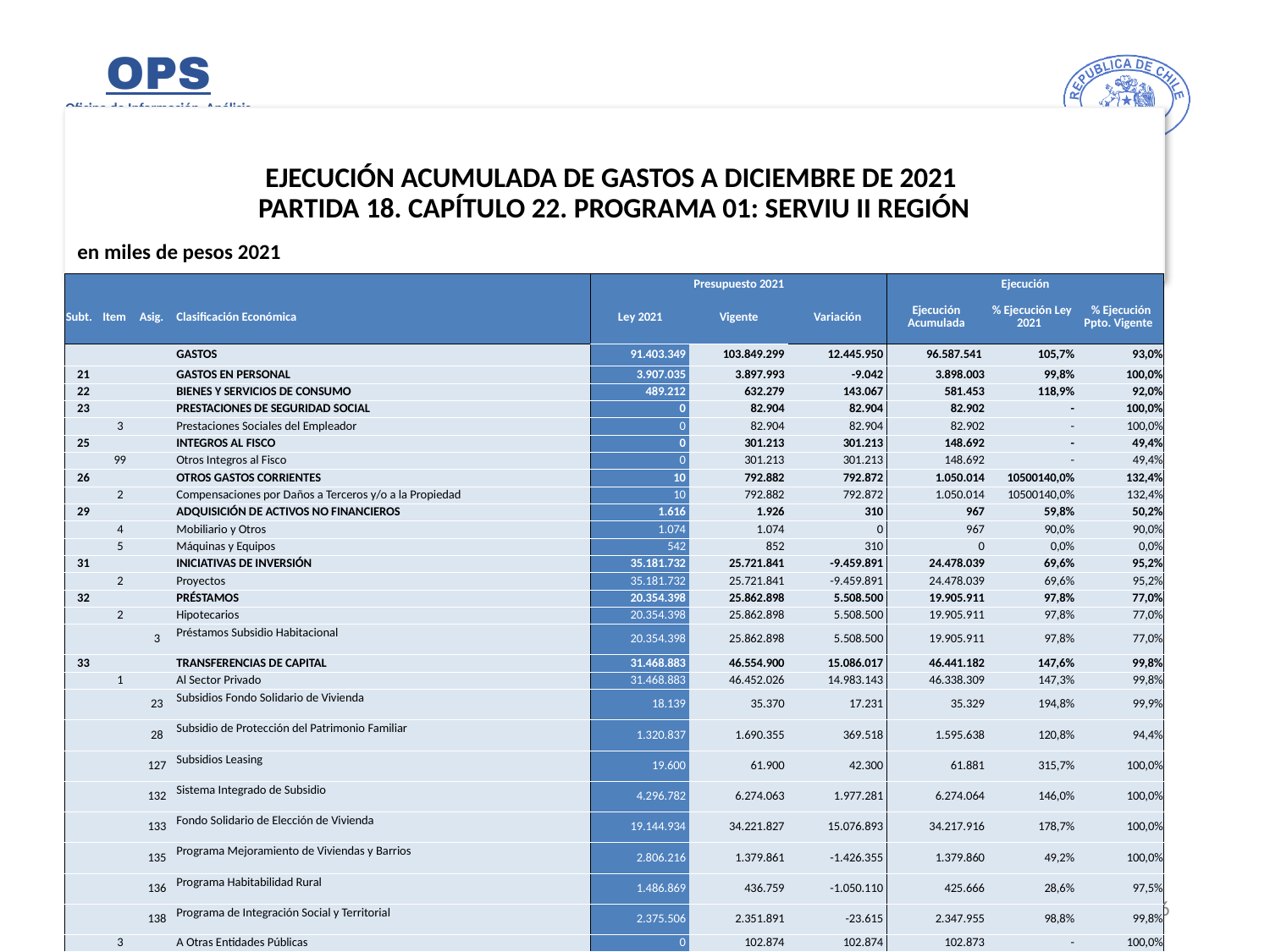

# EJECUCIÓN ACUMULADA DE GASTOS A DICIEMBRE DE 2021 PARTIDA 18. CAPÍTULO 22. PROGRAMA 01: SERVIU II REGIÓN
en miles de pesos 2021
|  |  |  |  | Presupuesto 2021 |  |  | Ejecución |  |  |
| --- | --- | --- | --- | --- | --- | --- | --- | --- | --- |
| Subt. | Item | Asig. | Clasificación Económica | Ley 2021 | Vigente | Variación | Ejecución Acumulada | % Ejecución Ley 2021 | % Ejecución Ppto. Vigente |
|  |  |  | GASTOS | 91.403.349 | 103.849.299 | 12.445.950 | 96.587.541 | 105,7% | 93,0% |
| 21 |  |  | GASTOS EN PERSONAL | 3.907.035 | 3.897.993 | -9.042 | 3.898.003 | 99,8% | 100,0% |
| 22 |  |  | BIENES Y SERVICIOS DE CONSUMO | 489.212 | 632.279 | 143.067 | 581.453 | 118,9% | 92,0% |
| 23 |  |  | PRESTACIONES DE SEGURIDAD SOCIAL | 0 | 82.904 | 82.904 | 82.902 | - | 100,0% |
|  | 3 |  | Prestaciones Sociales del Empleador | 0 | 82.904 | 82.904 | 82.902 | - | 100,0% |
| 25 |  |  | INTEGROS AL FISCO | 0 | 301.213 | 301.213 | 148.692 | - | 49,4% |
|  | 99 |  | Otros Integros al Fisco | 0 | 301.213 | 301.213 | 148.692 | - | 49,4% |
| 26 |  |  | OTROS GASTOS CORRIENTES | 10 | 792.882 | 792.872 | 1.050.014 | 10500140,0% | 132,4% |
|  | 2 |  | Compensaciones por Daños a Terceros y/o a la Propiedad | 10 | 792.882 | 792.872 | 1.050.014 | 10500140,0% | 132,4% |
| 29 |  |  | ADQUISICIÓN DE ACTIVOS NO FINANCIEROS | 1.616 | 1.926 | 310 | 967 | 59,8% | 50,2% |
|  | 4 |  | Mobiliario y Otros | 1.074 | 1.074 | 0 | 967 | 90,0% | 90,0% |
|  | 5 |  | Máquinas y Equipos | 542 | 852 | 310 | 0 | 0,0% | 0,0% |
| 31 |  |  | INICIATIVAS DE INVERSIÓN | 35.181.732 | 25.721.841 | -9.459.891 | 24.478.039 | 69,6% | 95,2% |
|  | 2 |  | Proyectos | 35.181.732 | 25.721.841 | -9.459.891 | 24.478.039 | 69,6% | 95,2% |
| 32 |  |  | PRÉSTAMOS | 20.354.398 | 25.862.898 | 5.508.500 | 19.905.911 | 97,8% | 77,0% |
|  | 2 |  | Hipotecarios | 20.354.398 | 25.862.898 | 5.508.500 | 19.905.911 | 97,8% | 77,0% |
|  |  | 3 | Préstamos Subsidio Habitacional | 20.354.398 | 25.862.898 | 5.508.500 | 19.905.911 | 97,8% | 77,0% |
| 33 |  |  | TRANSFERENCIAS DE CAPITAL | 31.468.883 | 46.554.900 | 15.086.017 | 46.441.182 | 147,6% | 99,8% |
|  | 1 |  | Al Sector Privado | 31.468.883 | 46.452.026 | 14.983.143 | 46.338.309 | 147,3% | 99,8% |
|  |  | 23 | Subsidios Fondo Solidario de Vivienda | 18.139 | 35.370 | 17.231 | 35.329 | 194,8% | 99,9% |
|  |  | 28 | Subsidio de Protección del Patrimonio Familiar | 1.320.837 | 1.690.355 | 369.518 | 1.595.638 | 120,8% | 94,4% |
|  |  | 127 | Subsidios Leasing | 19.600 | 61.900 | 42.300 | 61.881 | 315,7% | 100,0% |
|  |  | 132 | Sistema Integrado de Subsidio | 4.296.782 | 6.274.063 | 1.977.281 | 6.274.064 | 146,0% | 100,0% |
|  |  | 133 | Fondo Solidario de Elección de Vivienda | 19.144.934 | 34.221.827 | 15.076.893 | 34.217.916 | 178,7% | 100,0% |
|  |  | 135 | Programa Mejoramiento de Viviendas y Barrios | 2.806.216 | 1.379.861 | -1.426.355 | 1.379.860 | 49,2% | 100,0% |
|  |  | 136 | Programa Habitabilidad Rural | 1.486.869 | 436.759 | -1.050.110 | 425.666 | 28,6% | 97,5% |
|  |  | 138 | Programa de Integración Social y Territorial | 2.375.506 | 2.351.891 | -23.615 | 2.347.955 | 98,8% | 99,8% |
|  | 3 |  | A Otras Entidades Públicas | 0 | 102.874 | 102.874 | 102.873 | - | 100,0% |
|  |  | 102 | Municipalidades para el Programa Recuperación de Barrios | 0 | 102.874 | 102.874 | 102.873 | - | 100,0% |
| 34 |  |  | SERVICIO DE LA DEUDA | 463 | 463 | 0 | 378 | 81,6% | 81,6% |
|  | 7 |  | Deuda Flotante | 463 | 463 | 0 | 378 | 81,6% | 81,6% |
16